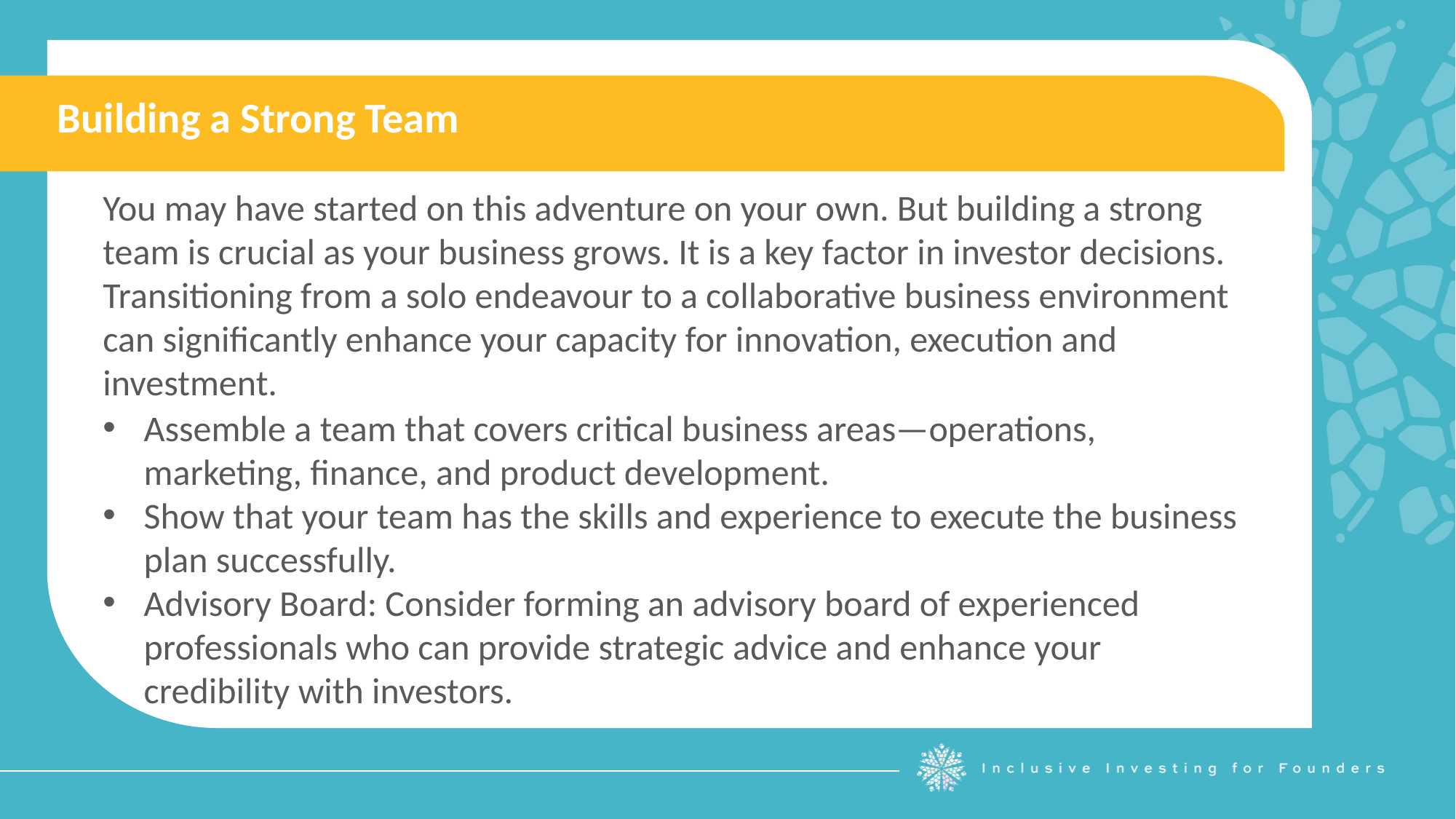

Building a Strong Team
You may have started on this adventure on your own. But building a strong team is crucial as your business grows. It is a key factor in investor decisions.  Transitioning from a solo endeavour to a collaborative business environment can significantly enhance your capacity for innovation, execution and investment.

Assemble a team that covers critical business areas—operations, marketing, finance, and product development.
Show that your team has the skills and experience to execute the business plan successfully.
Advisory Board: Consider forming an advisory board of experienced professionals who can provide strategic advice and enhance your credibility with investors.